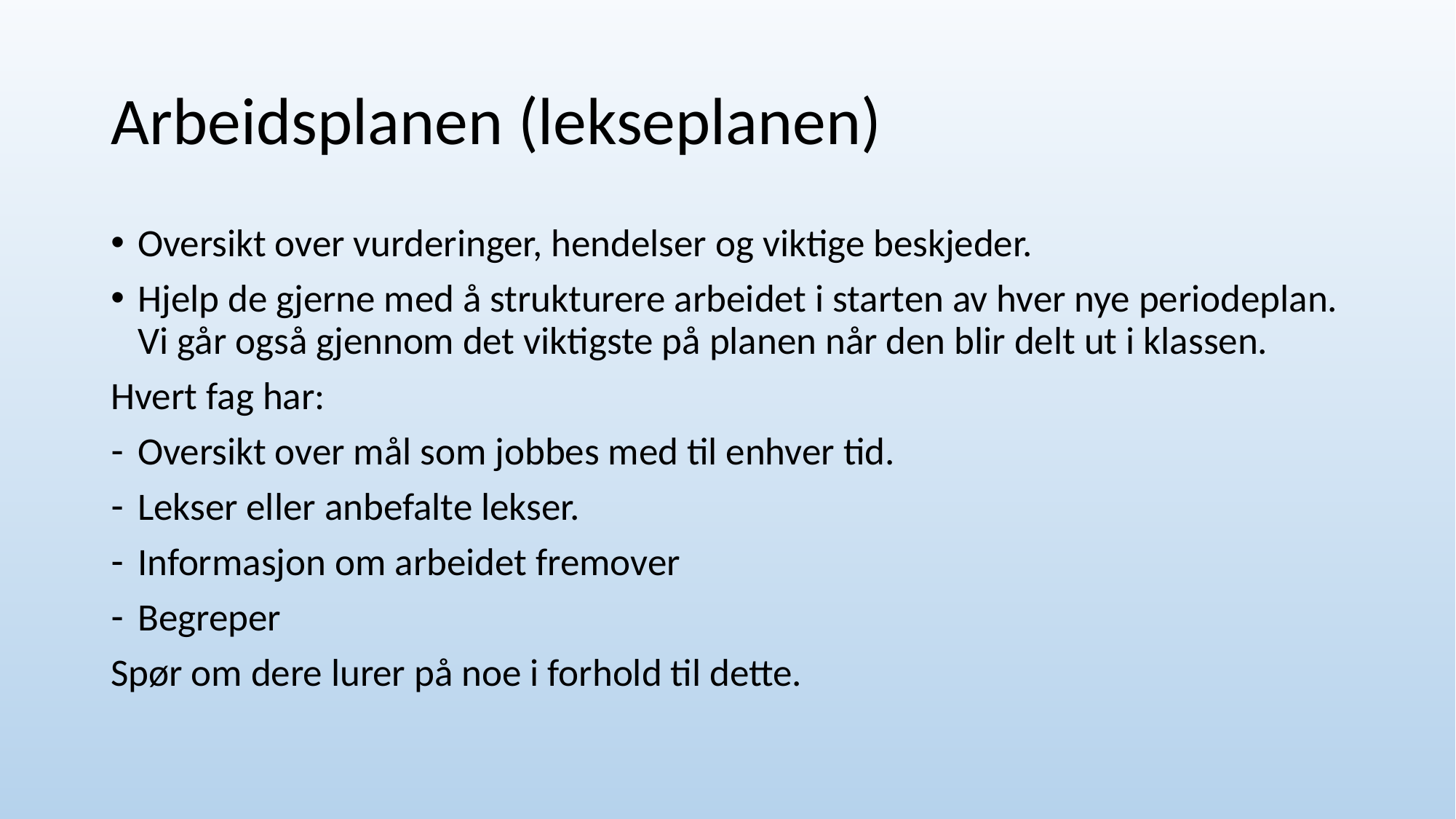

# Arbeidsplanen (lekseplanen)
Oversikt over vurderinger, hendelser og viktige beskjeder.
Hjelp de gjerne med å strukturere arbeidet i starten av hver nye periodeplan. Vi går også gjennom det viktigste på planen når den blir delt ut i klassen.
Hvert fag har:
Oversikt over mål som jobbes med til enhver tid.
Lekser eller anbefalte lekser.
Informasjon om arbeidet fremover
Begreper
Spør om dere lurer på noe i forhold til dette.